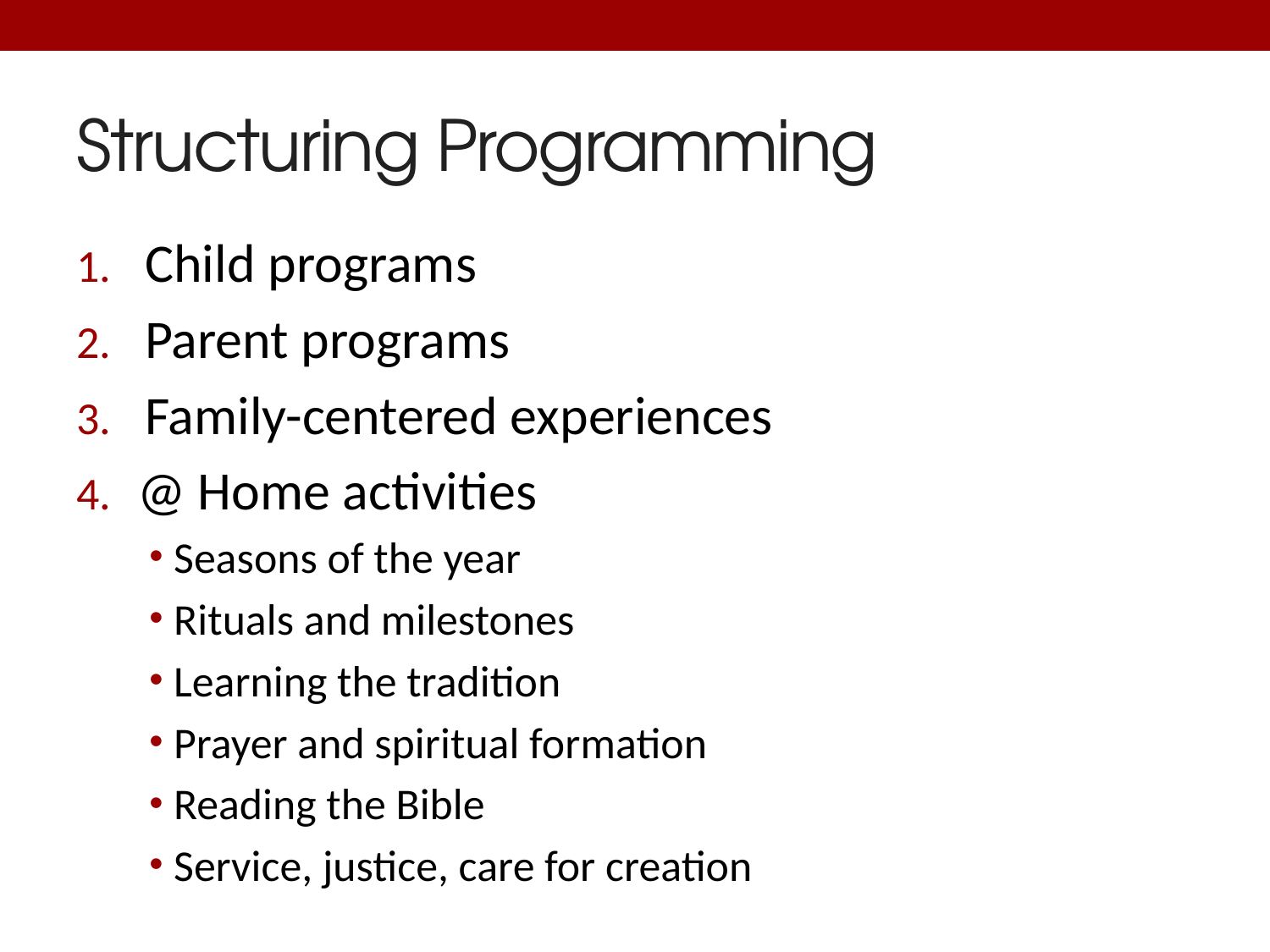

# Structuring Programming
Child programs
Parent programs
Family-centered experiences
@ Home activities
Seasons of the year
Rituals and milestones
Learning the tradition
Prayer and spiritual formation
Reading the Bible
Service, justice, care for creation